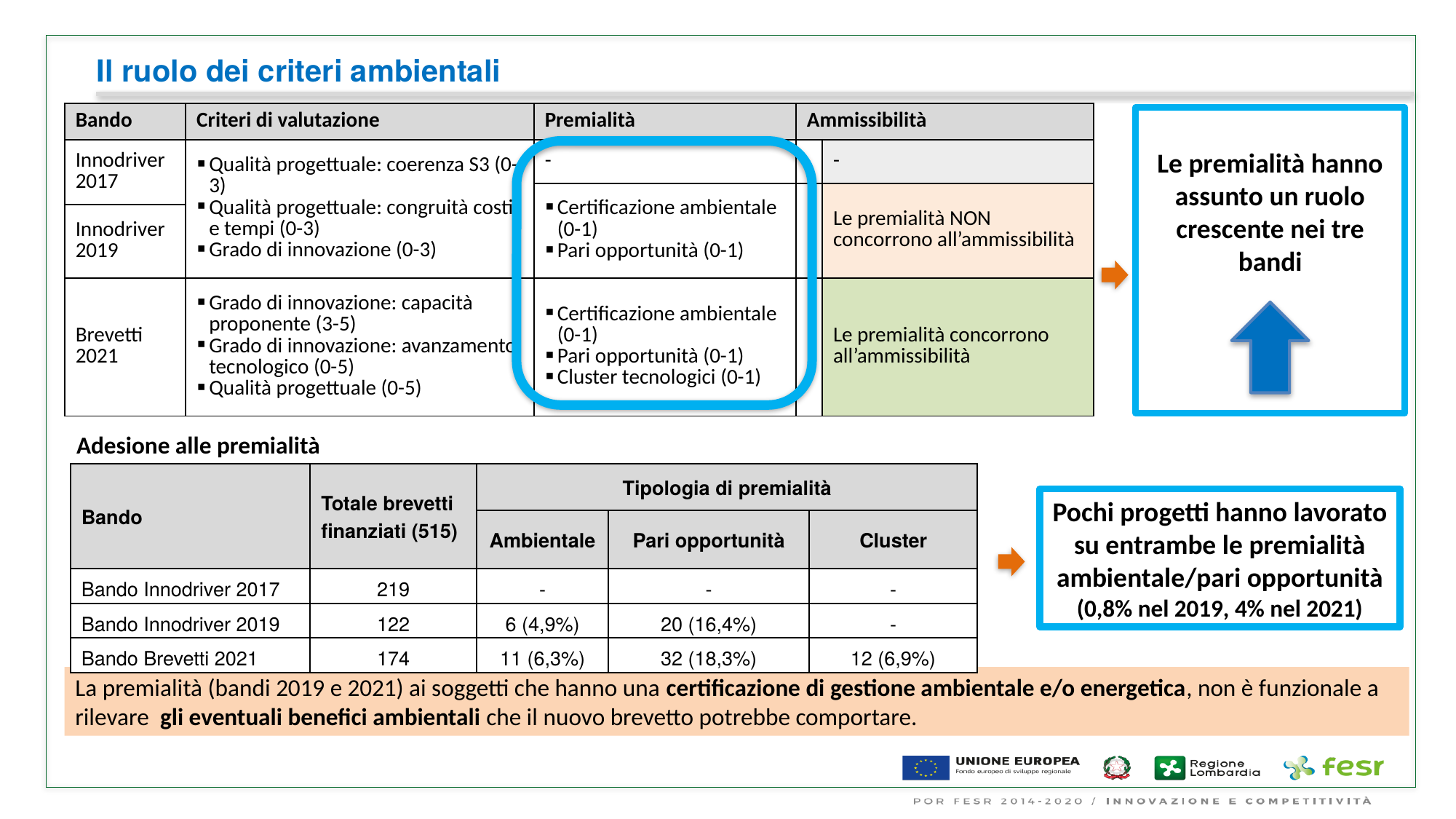

# Il ruolo dei criteri ambientali
| Bando | Criteri di valutazione | Premialità | Ammissibilità |  |
| --- | --- | --- | --- | --- |
| Innodriver 2017 | Qualità progettuale: coerenza S3 (0-3) Qualità progettuale: congruità costi e tempi (0-3) Grado di innovazione (0-3) | - |  | - |
|  |  | Certificazione ambientale (0-1) Pari opportunità (0-1) |  | Le premialità NON concorrono all’ammissibilità |
| Innodriver 2019 |  |  |  |  |
| Brevetti 2021 | Grado di innovazione: capacità proponente (3-5) Grado di innovazione: avanzamento tecnologico (0-5) Qualità progettuale (0-5) | Certificazione ambientale (0-1) Pari opportunità (0-1) Cluster tecnologici (0-1) |  | Le premialità concorrono all’ammissibilità |

Le premialità hanno assunto un ruolo crescente nei tre bandi

Adesione alle premialità
| Bando | Totale brevetti finanziati (515) | Tipologia di premialità |  |  |
| --- | --- | --- | --- | --- |
|  |  | Ambientale | Pari opportunità | Cluster |
| Bando Innodriver 2017 | 219 | - | - | - |
| Bando Innodriver 2019 | 122 | 6 (4,9%) | 20 (16,4%) | - |
| Bando Brevetti 2021 | 174 | 11 (6,3%) | 32 (18,3%) | 12 (6,9%) |
Pochi progetti hanno lavorato su entrambe le premialità ambientale/pari opportunità
(0,8% nel 2019, 4% nel 2021)

La premialità (bandi 2019 e 2021) ai soggetti che hanno una certificazione di gestione ambientale e/o energetica, non è funzionale a rilevare  gli eventuali benefici ambientali che il nuovo brevetto potrebbe comportare.